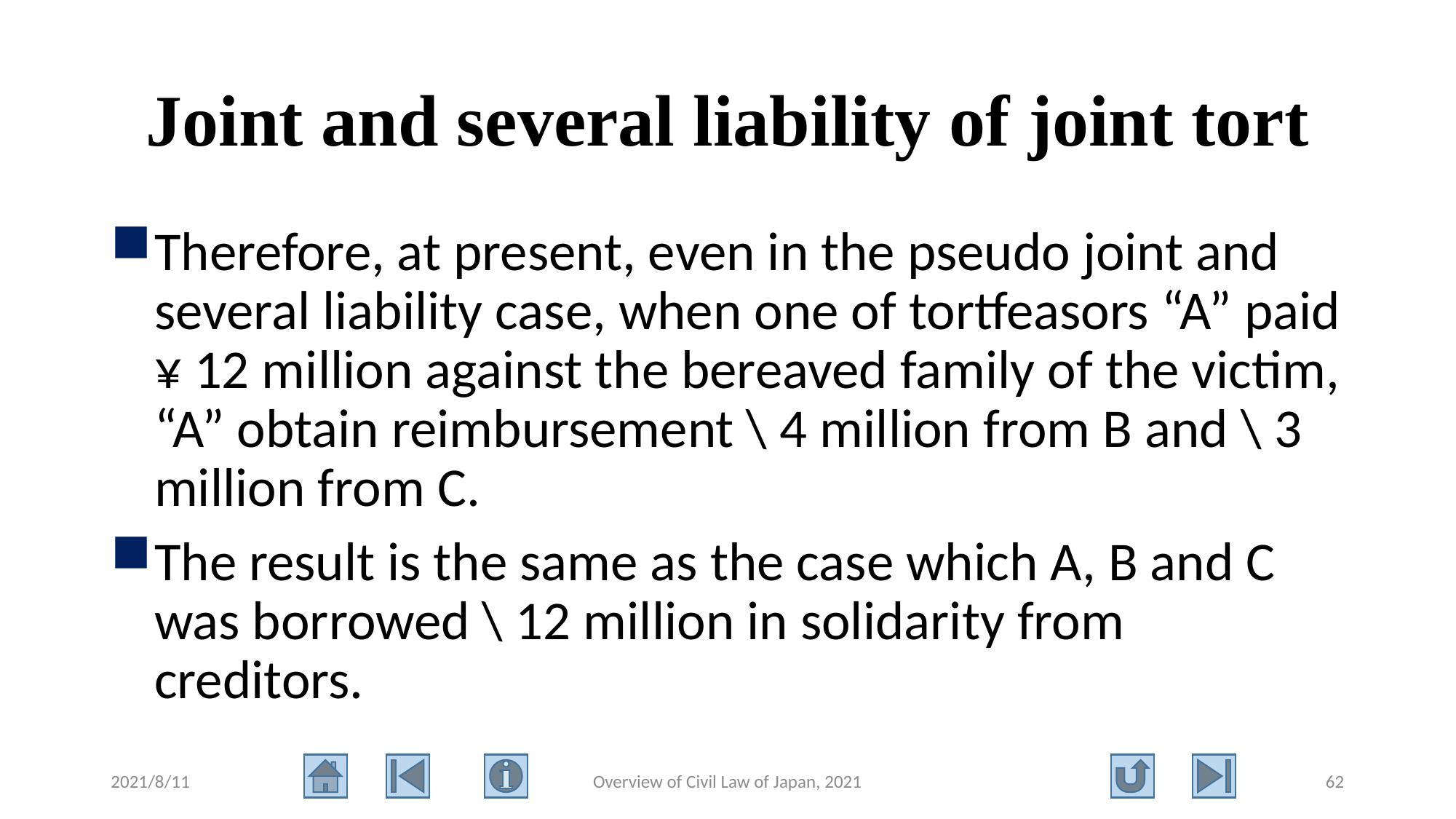

# Joint and several liability of joint tort
Therefore, at present, even in the pseudo joint and several liability case, when one of tortfeasors “A” paid ¥ 12 million against the bereaved family of the victim, “A” obtain reimbursement \ 4 million from B and \ 3 million from C.
The result is the same as the case which A, B and C was borrowed \ 12 million in solidarity from creditors.
2021/8/11
Overview of Civil Law of Japan, 2021
62